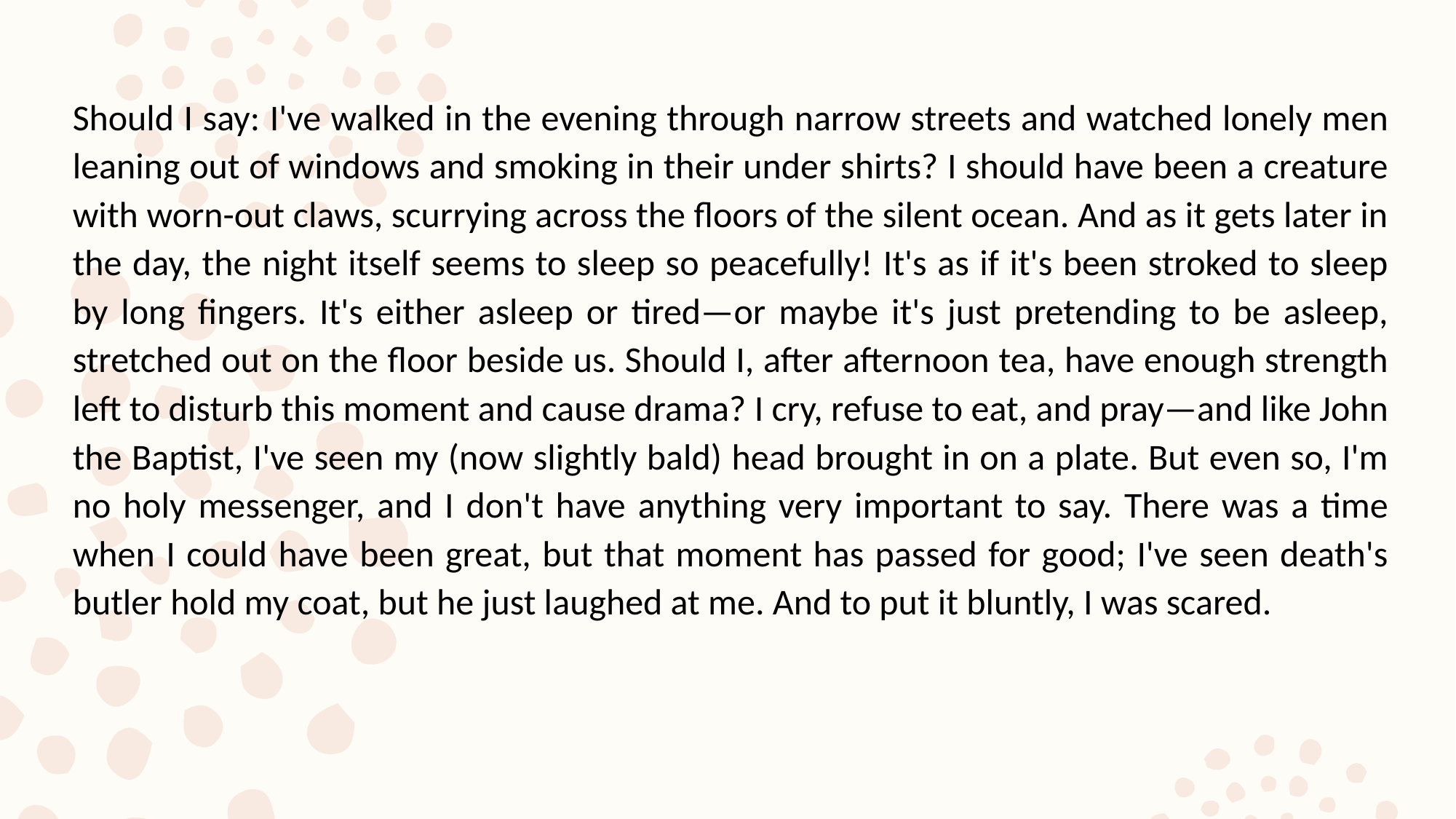

Should I say: I've walked in the evening through narrow streets and watched lonely men leaning out of windows and smoking in their under shirts? I should have been a creature with worn-out claws, scurrying across the floors of the silent ocean. And as it gets later in the day, the night itself seems to sleep so peacefully! It's as if it's been stroked to sleep by long fingers. It's either asleep or tired—or maybe it's just pretending to be asleep, stretched out on the floor beside us. Should I, after afternoon tea, have enough strength left to disturb this moment and cause drama? I cry, refuse to eat, and pray—and like John the Baptist, I've seen my (now slightly bald) head brought in on a plate. But even so, I'm no holy messenger, and I don't have anything very important to say. There was a time when I could have been great, but that moment has passed for good; I've seen death's butler hold my coat, but he just laughed at me. And to put it bluntly, I was scared.